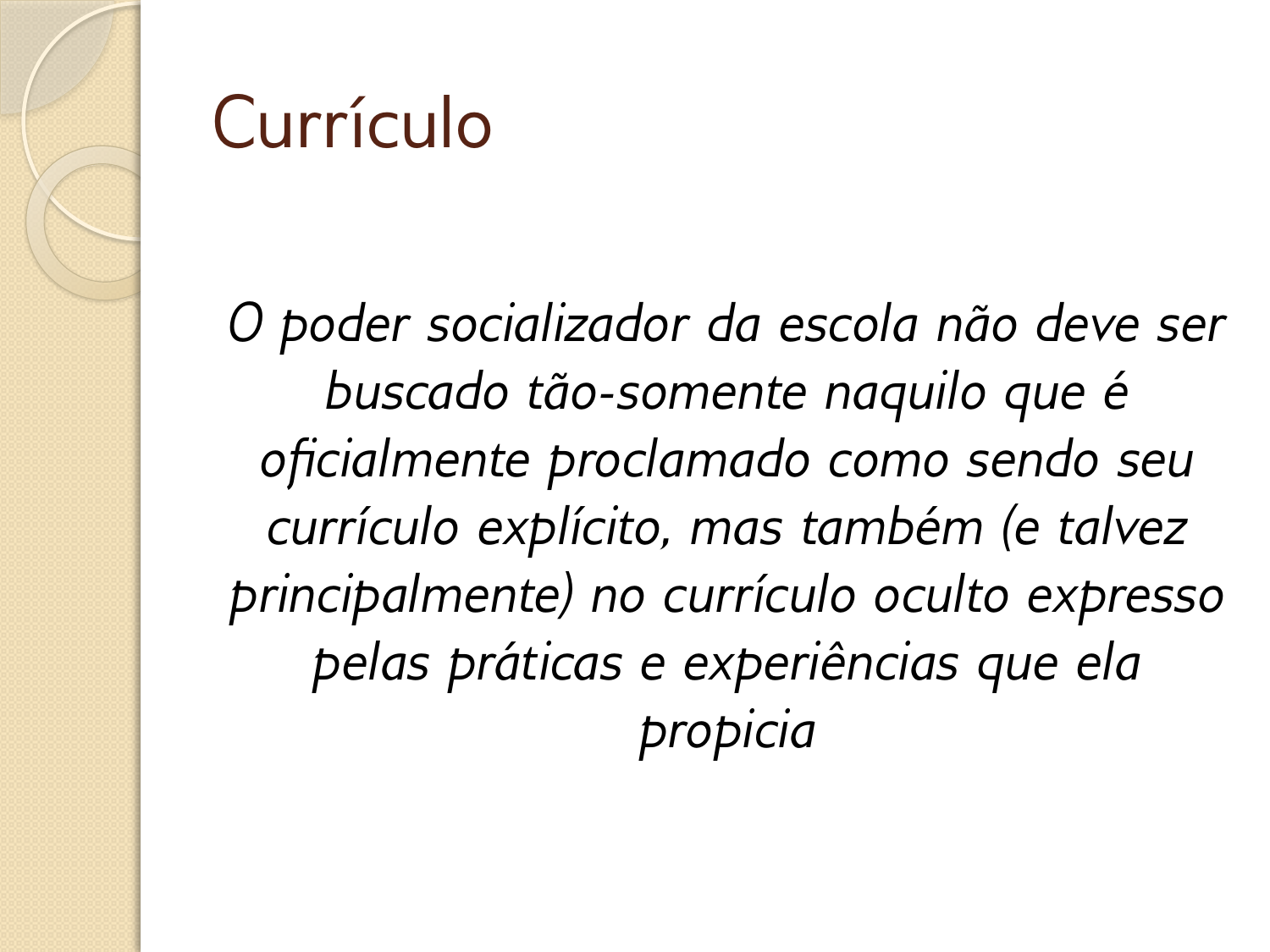

# Currículo

O poder socializador da escola não deve ser buscado tão-somente naquilo que é oficialmente proclamado como sendo seu currículo explícito, mas também (e talvez principalmente) no currículo oculto expresso pelas práticas e experiências que ela propicia